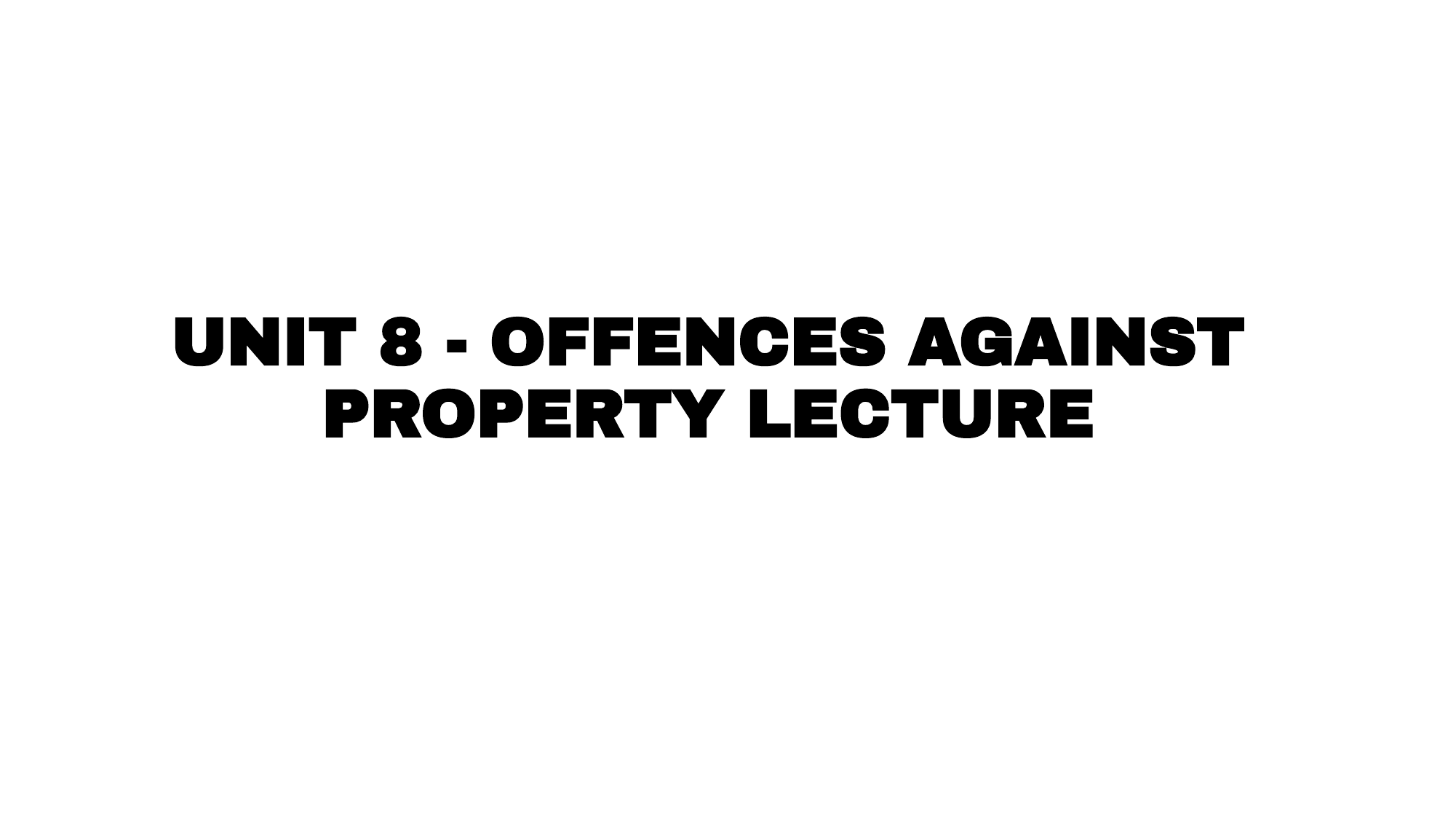

# UNIT 8 - OFFENCES AGAINST PROPERTY LECTURE